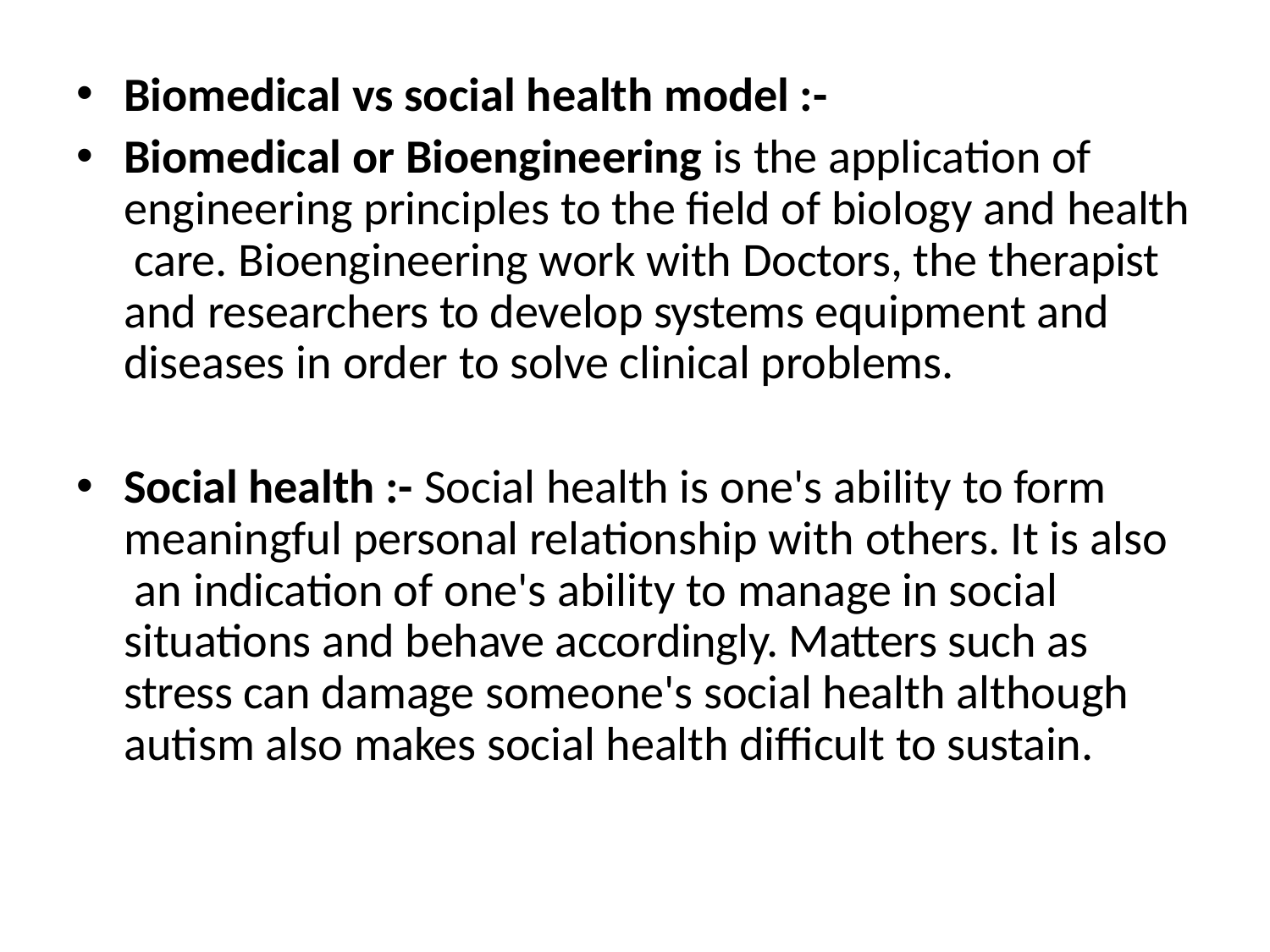

Biomedical vs social health model :-
Biomedical or Bioengineering is the application of  engineering principles to the field of biology and health  care. Bioengineering work with Doctors, the therapist  and researchers to develop systems equipment and  diseases in order to solve clinical problems.

Social health :- Social health is one's ability to form  meaningful personal relationship with others. It is also  an indication of one's ability to manage in social  situations and behave accordingly. Matters such as  stress can damage someone's social health although  autism also makes social health difficult to sustain.